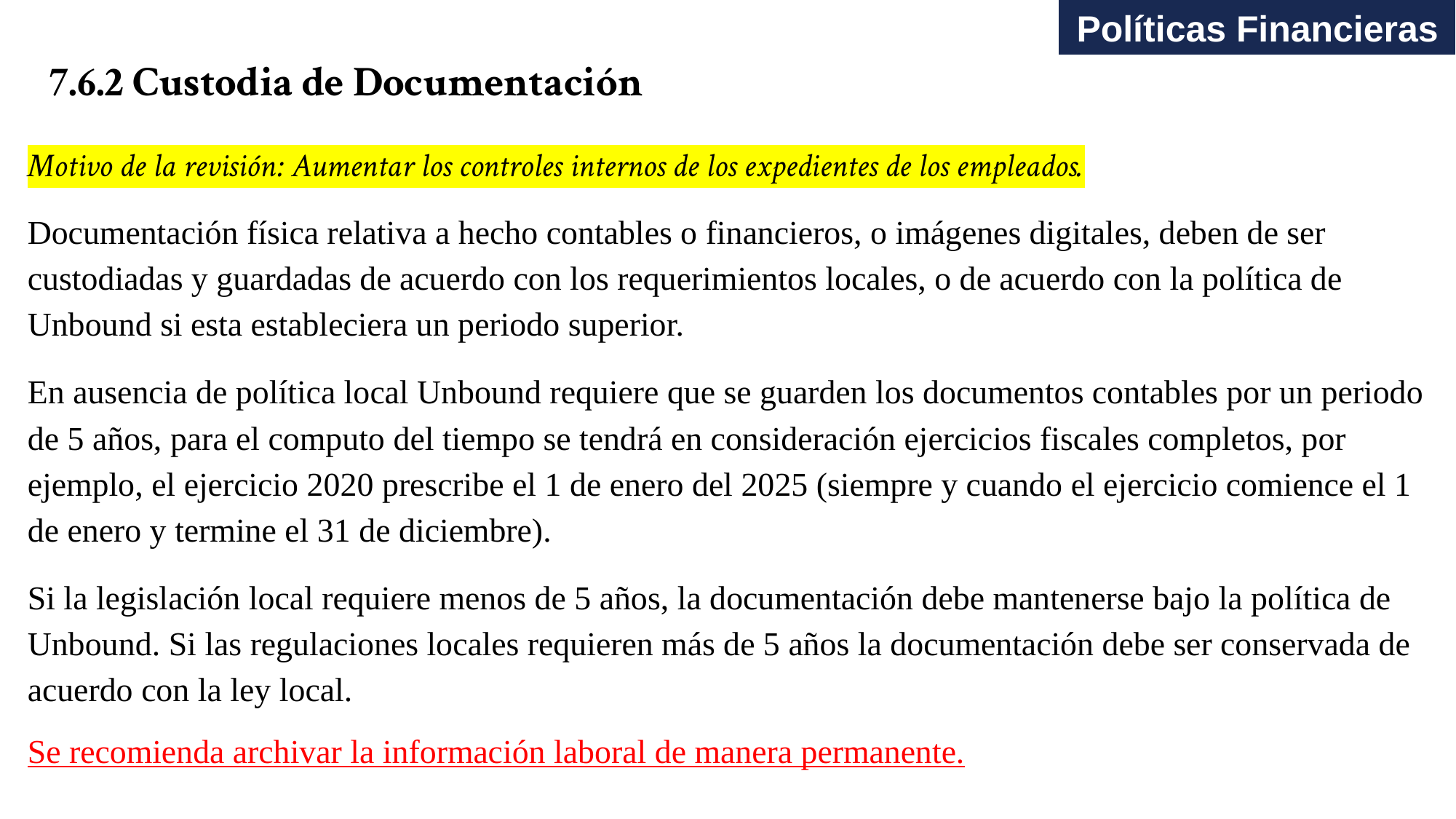

Políticas Financieras
# 7.6.2 Custodia de Documentación
Motivo de la revisión: Aumentar los controles internos de los expedientes de los empleados.
Documentación física relativa a hecho contables o financieros, o imágenes digitales, deben de ser custodiadas y guardadas de acuerdo con los requerimientos locales, o de acuerdo con la política de Unbound si esta estableciera un periodo superior.
En ausencia de política local Unbound requiere que se guarden los documentos contables por un periodo de 5 años, para el computo del tiempo se tendrá en consideración ejercicios fiscales completos, por ejemplo, el ejercicio 2020 prescribe el 1 de enero del 2025 (siempre y cuando el ejercicio comience el 1 de enero y termine el 31 de diciembre).
Si la legislación local requiere menos de 5 años, la documentación debe mantenerse bajo la política de Unbound. Si las regulaciones locales requieren más de 5 años la documentación debe ser conservada de acuerdo con la ley local.
Se recomienda archivar la información laboral de manera permanente.